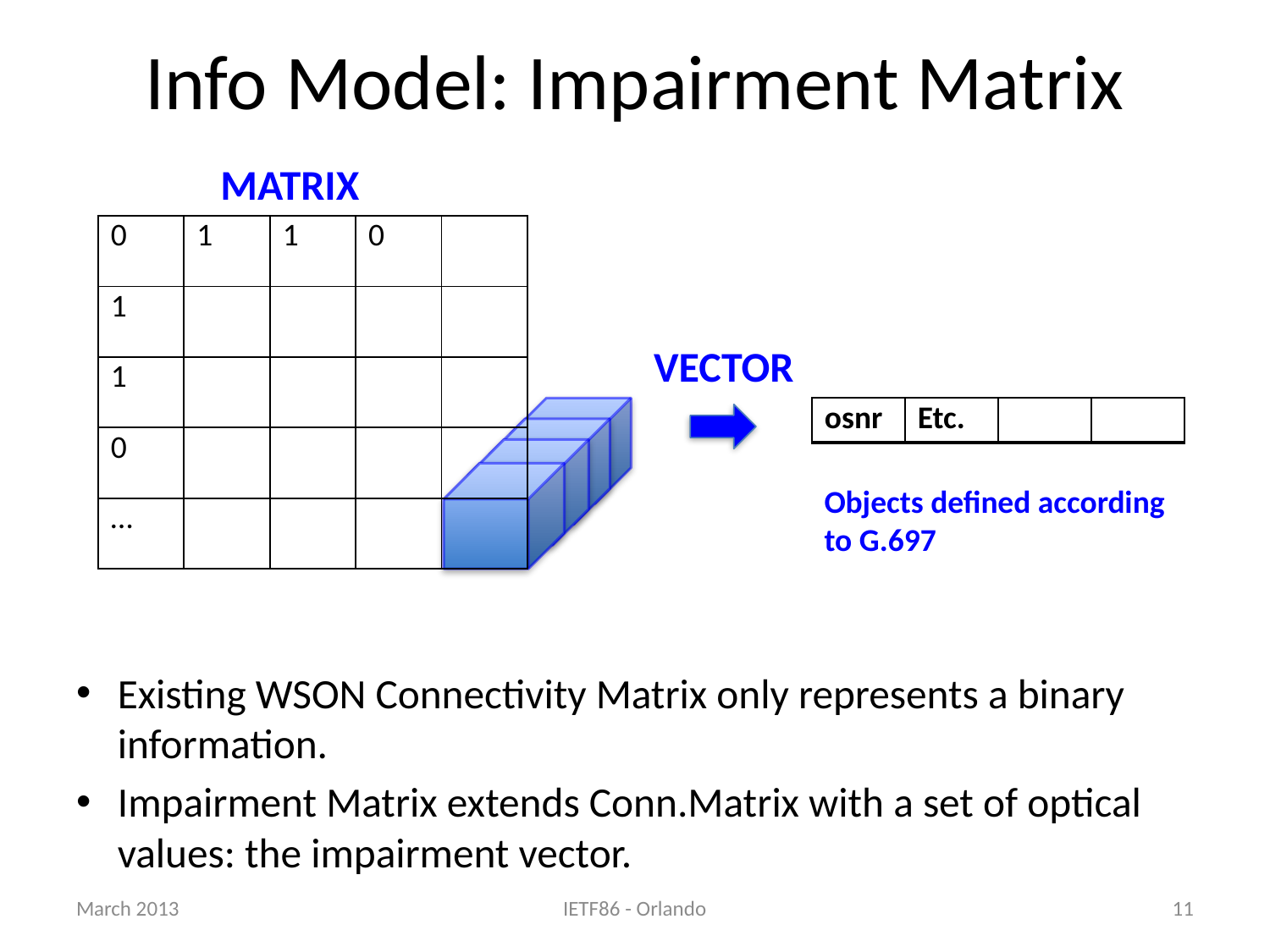

# Info Model: Impairment Matrix
MATRIX
| 0 | 1 | 1 | 0 |  |
| --- | --- | --- | --- | --- |
| 1 |  |  |  |  |
| 1 |  |  |  |  |
| 0 |  |  |  |  |
| … |  |  |  |  |
VECTOR

| osnr | Etc. |  |  |
| --- | --- | --- | --- |

Objects defined according to G.697
Existing WSON Connectivity Matrix only represents a binary information.
Impairment Matrix extends Conn.Matrix with a set of optical values: the impairment vector.
March 2013
IETF86 - Orlando
11